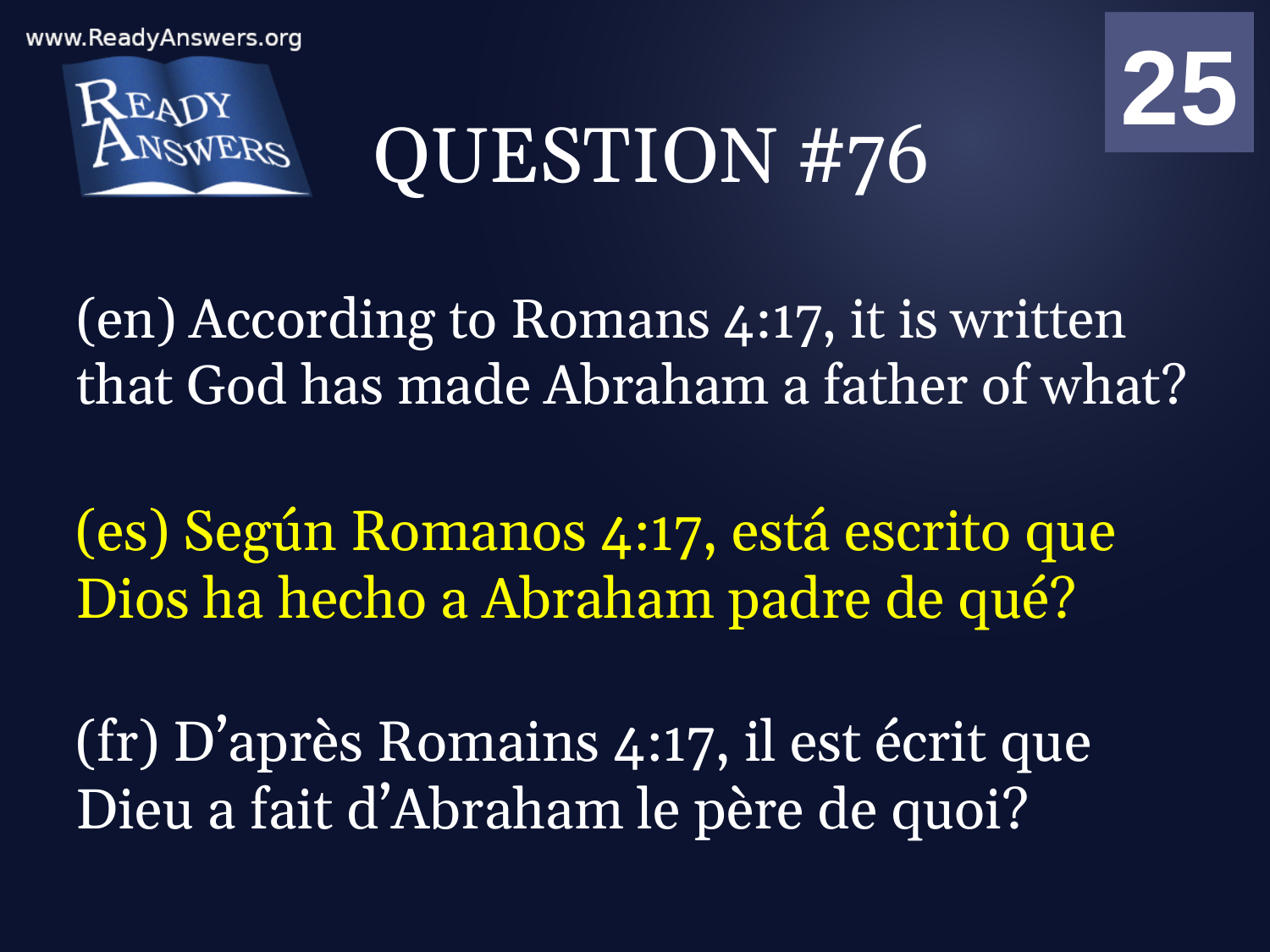

01
02
03
04
05
06
07
08
09
10
11
12
13
14
15
16
17
18
19
20
21
22
23
24
25
00
# QUESTION #76
(en) According to Romans 4:17, it is written that God has made Abraham a father of what?
(es) Según Romanos 4:17, está escrito que Dios ha hecho a Abraham padre de qué?
(fr) D’après Romains 4:17, il est écrit que Dieu a fait d’Abraham le père de quoi?